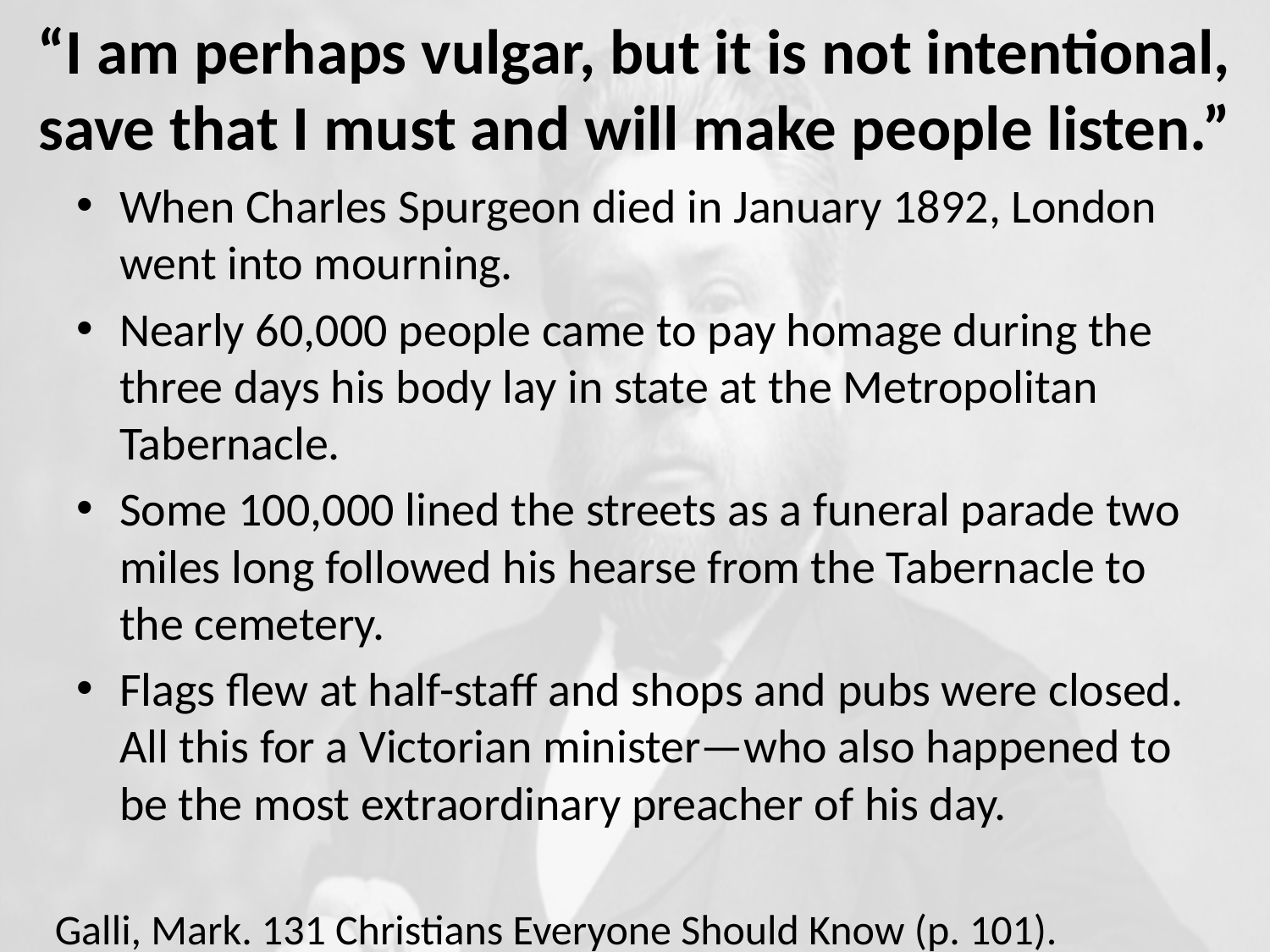

# “I am perhaps vulgar, but it is not intentional, save that I must and will make people listen.”
When Charles Spurgeon died in January 1892, London went into mourning.
Nearly 60,000 people came to pay homage during the three days his body lay in state at the Metropolitan Tabernacle.
Some 100,000 lined the streets as a funeral parade two miles long followed his hearse from the Tabernacle to the cemetery.
Flags flew at half-staff and shops and pubs were closed. All this for a Victorian minister—who also happened to be the most extraordinary preacher of his day.
Galli, Mark. 131 Christians Everyone Should Know (p. 101).